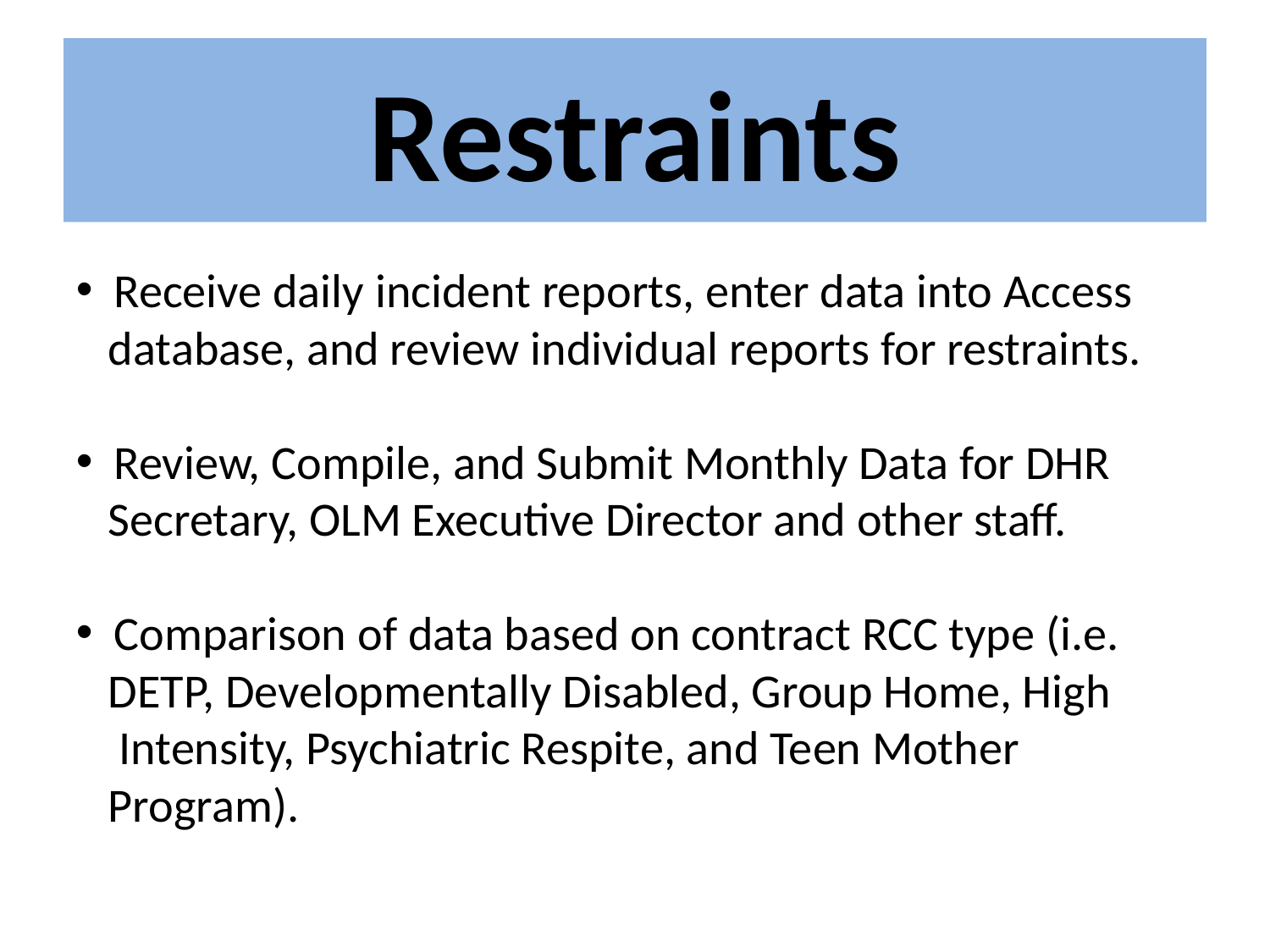

# Restraints
  Receive daily incident reports, enter data into Access
   database, and review individual reports for restraints.

  Review, Compile, and Submit Monthly Data for DHR
   Secretary, OLM Executive Director and other staff.

  Comparison of data based on contract RCC type (i.e.
   DETP, Developmentally Disabled, Group Home, High
    Intensity, Psychiatric Respite, and Teen Mother
   Program).